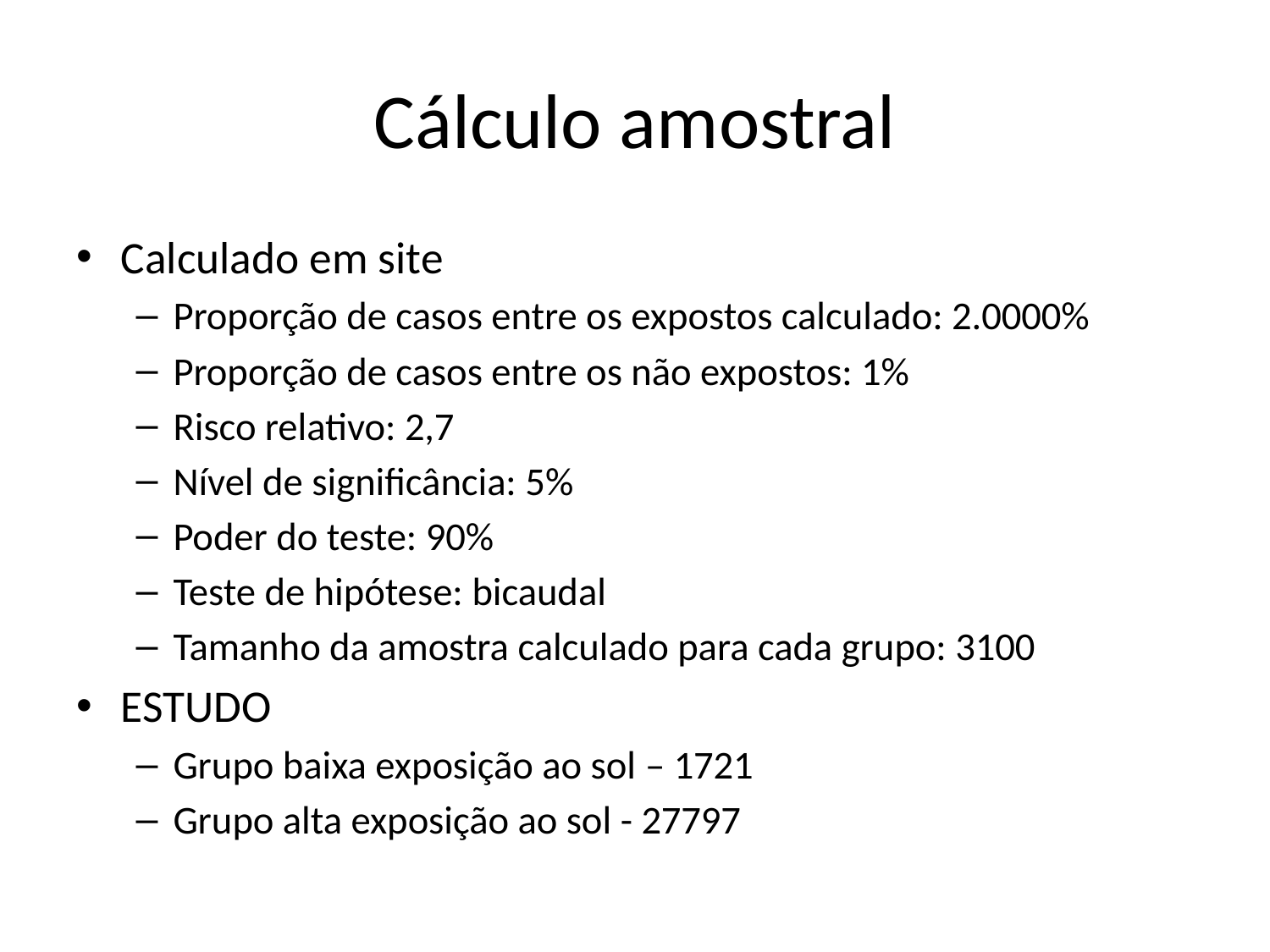

# Cálculo amostral
Calculado em site
Proporção de casos entre os expostos calculado: 2.0000%
Proporção de casos entre os não expostos: 1%
Risco relativo: 2,7
Nível de significância: 5%
Poder do teste: 90%
Teste de hipótese: bicaudal
Tamanho da amostra calculado para cada grupo: 3100
ESTUDO
Grupo baixa exposição ao sol – 1721
Grupo alta exposição ao sol - 27797